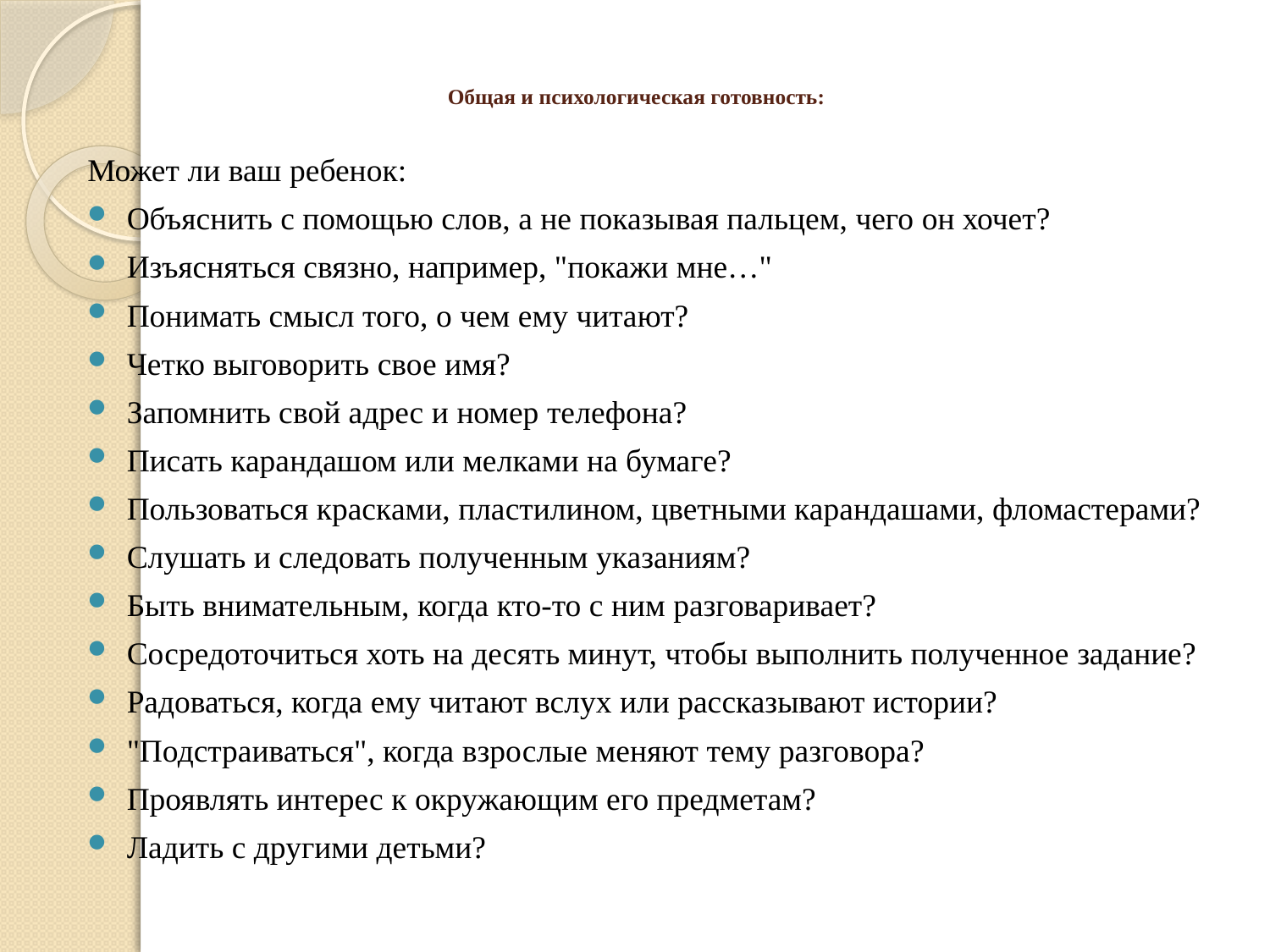

# Общая и психологическая готовность:
Может ли ваш ребенок:
Объяснить с помощью слов, а не показывая пальцем, чего он хочет?
Изъясняться связно, например, "покажи мне…"
Понимать смысл того, о чем ему читают?
Четко выговорить свое имя?
Запомнить свой адрес и номер телефона?
Писать карандашом или мелками на бумаге?
Пользоваться красками, пластилином, цветными карандашами, фломастерами?
Слушать и следовать полученным указаниям?
Быть внимательным, когда кто-то с ним разговаривает?
Сосредоточиться хоть на десять минут, чтобы выполнить полученное задание?
Радоваться, когда ему читают вслух или рассказывают истории?
"Подстраиваться", когда взрослые меняют тему разговора?
Проявлять интерес к окружающим его предметам?
Ладить с другими детьми?